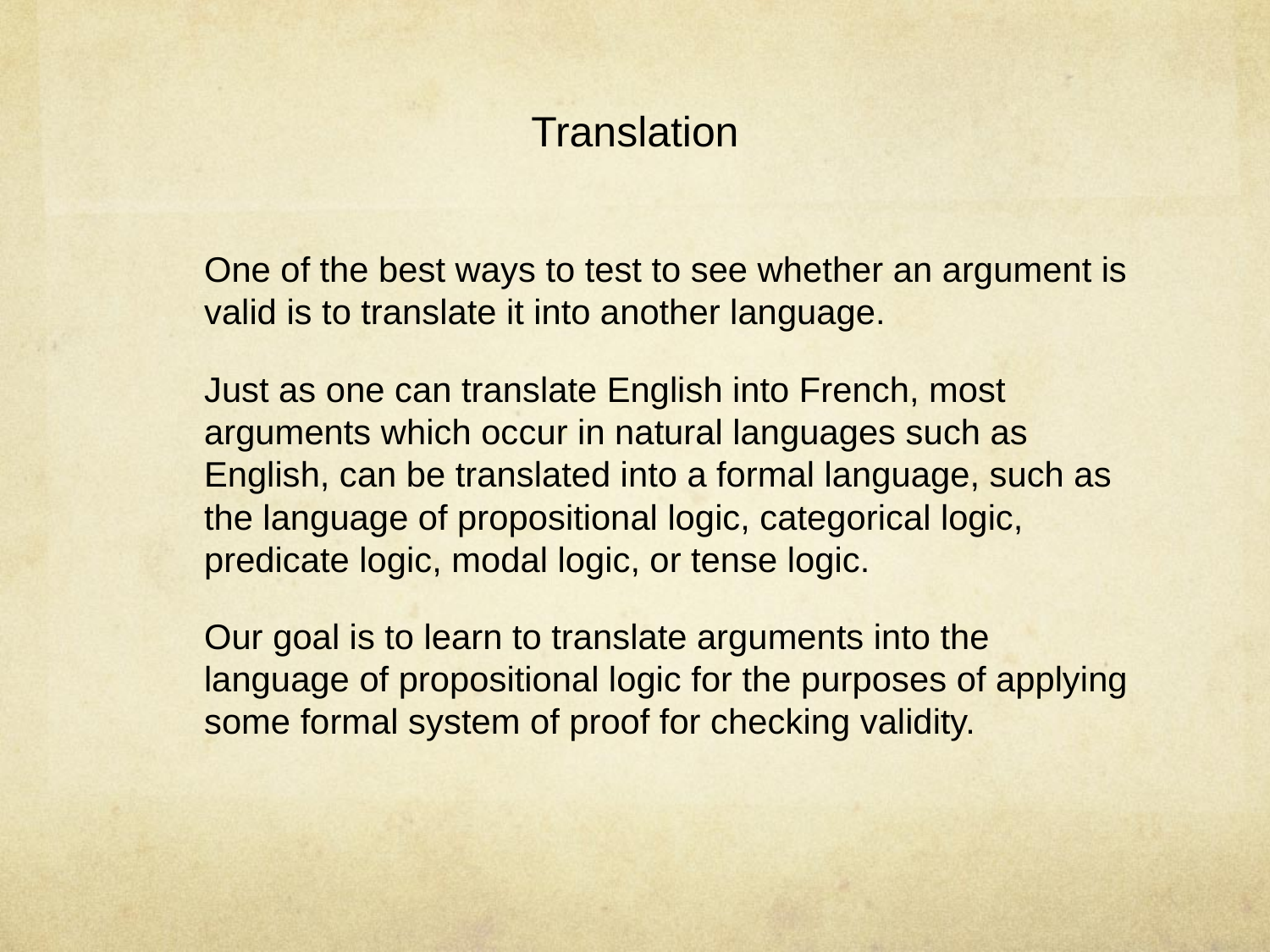

# Translation
	One of the best ways to test to see whether an argument is valid is to translate it into another language.
	Just as one can translate English into French, most arguments which occur in natural languages such as English, can be translated into a formal language, such as the language of propositional logic, categorical logic, predicate logic, modal logic, or tense logic.
	Our goal is to learn to translate arguments into the language of propositional logic for the purposes of applying some formal system of proof for checking validity.